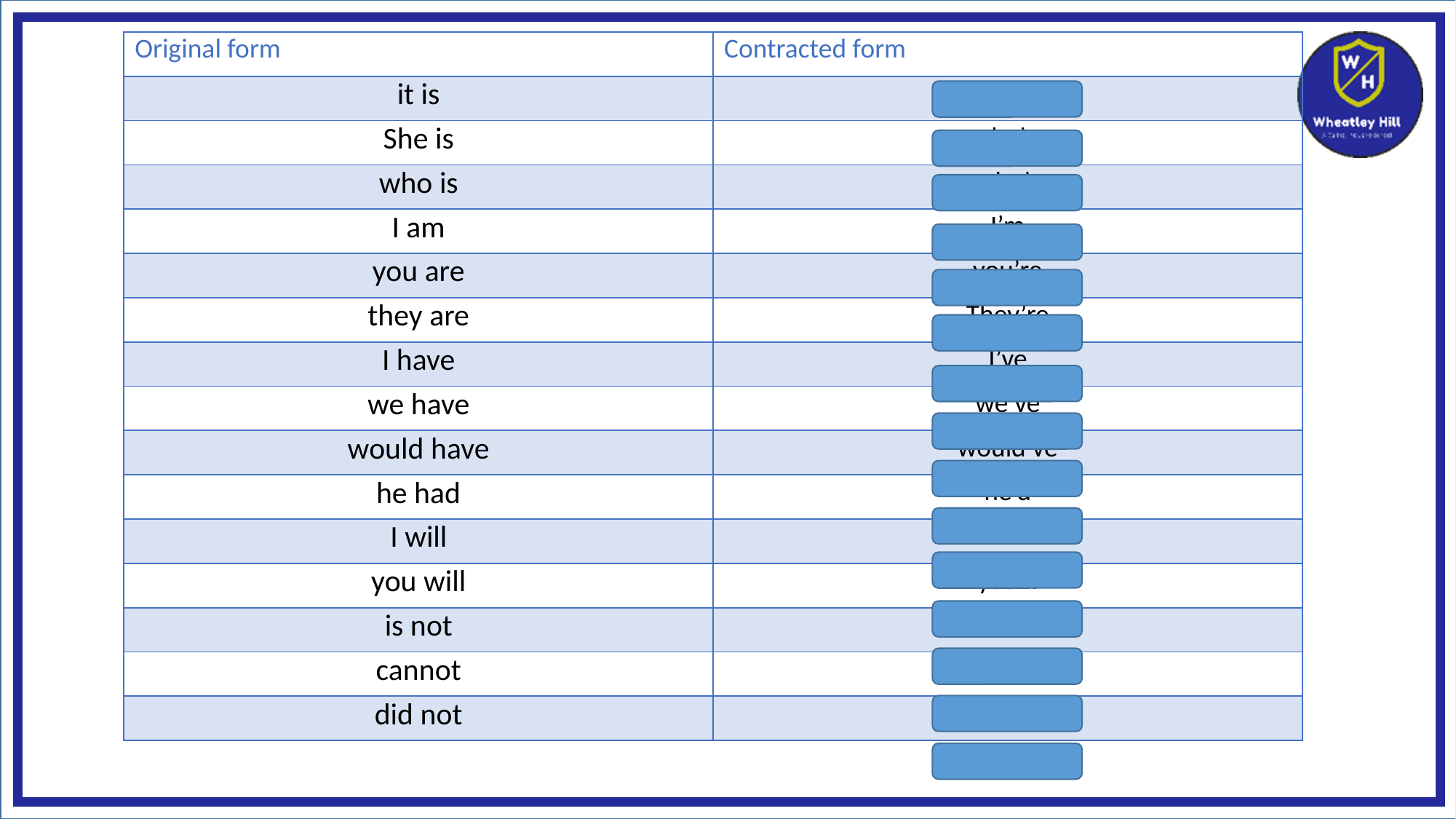

| Original form | Contracted form |
| --- | --- |
| it is | it’s |
| She is | she’s |
| who is | who’s |
| I am | I’m |
| you are | you’re |
| they are | They’re |
| I have | I’ve |
| we have | we’ve |
| would have | would’ve |
| he had | he’d |
| I will | I’ll |
| you will | you’ll |
| is not | isn’t |
| cannot | can’t |
| did not | didn’t |